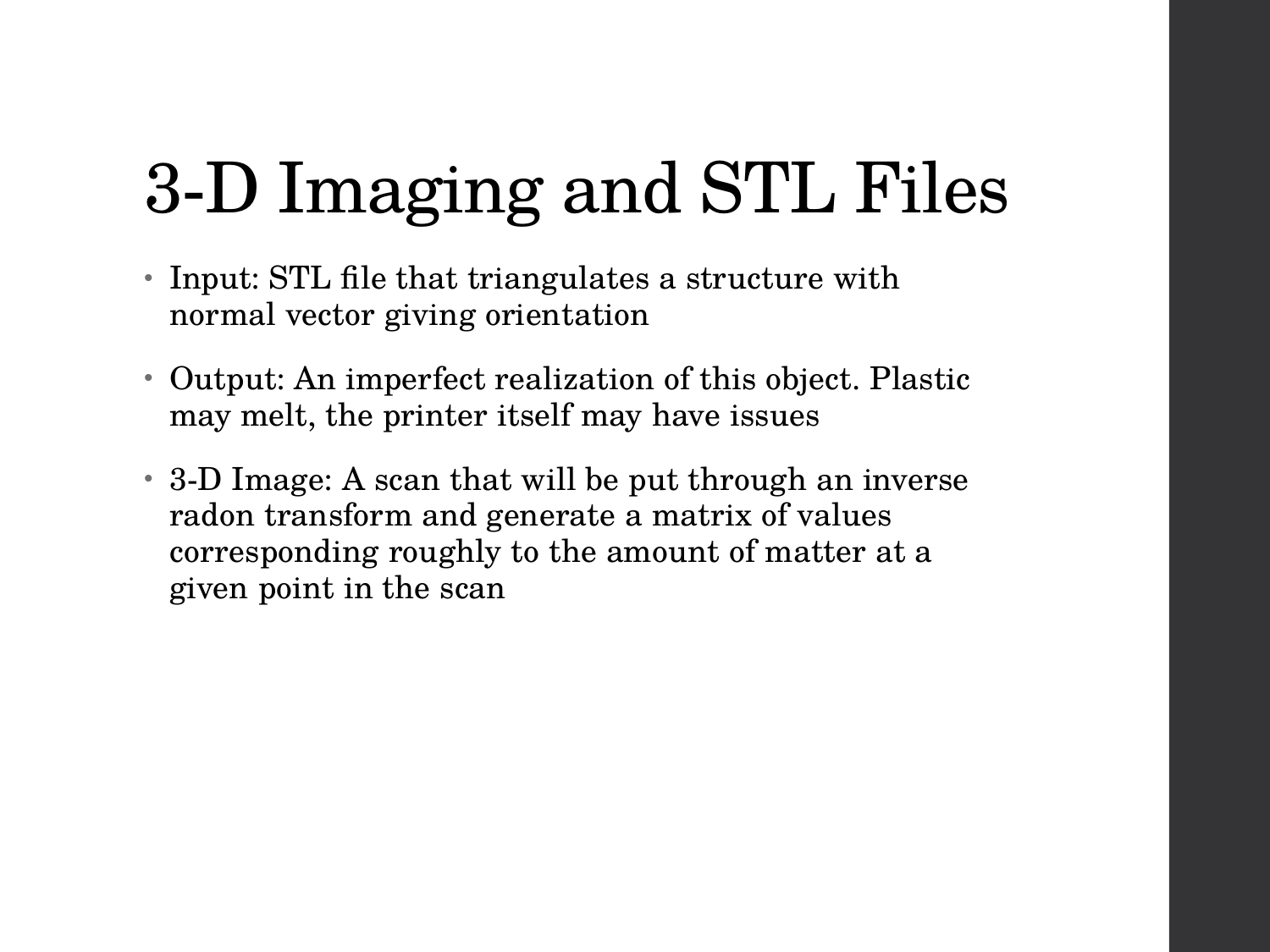

# 3-D Imaging and STL Files
Input: STL file that triangulates a structure with normal vector giving orientation
Output: An imperfect realization of this object. Plastic may melt, the printer itself may have issues
3-D Image: A scan that will be put through an inverse radon transform and generate a matrix of values corresponding roughly to the amount of matter at a given point in the scan